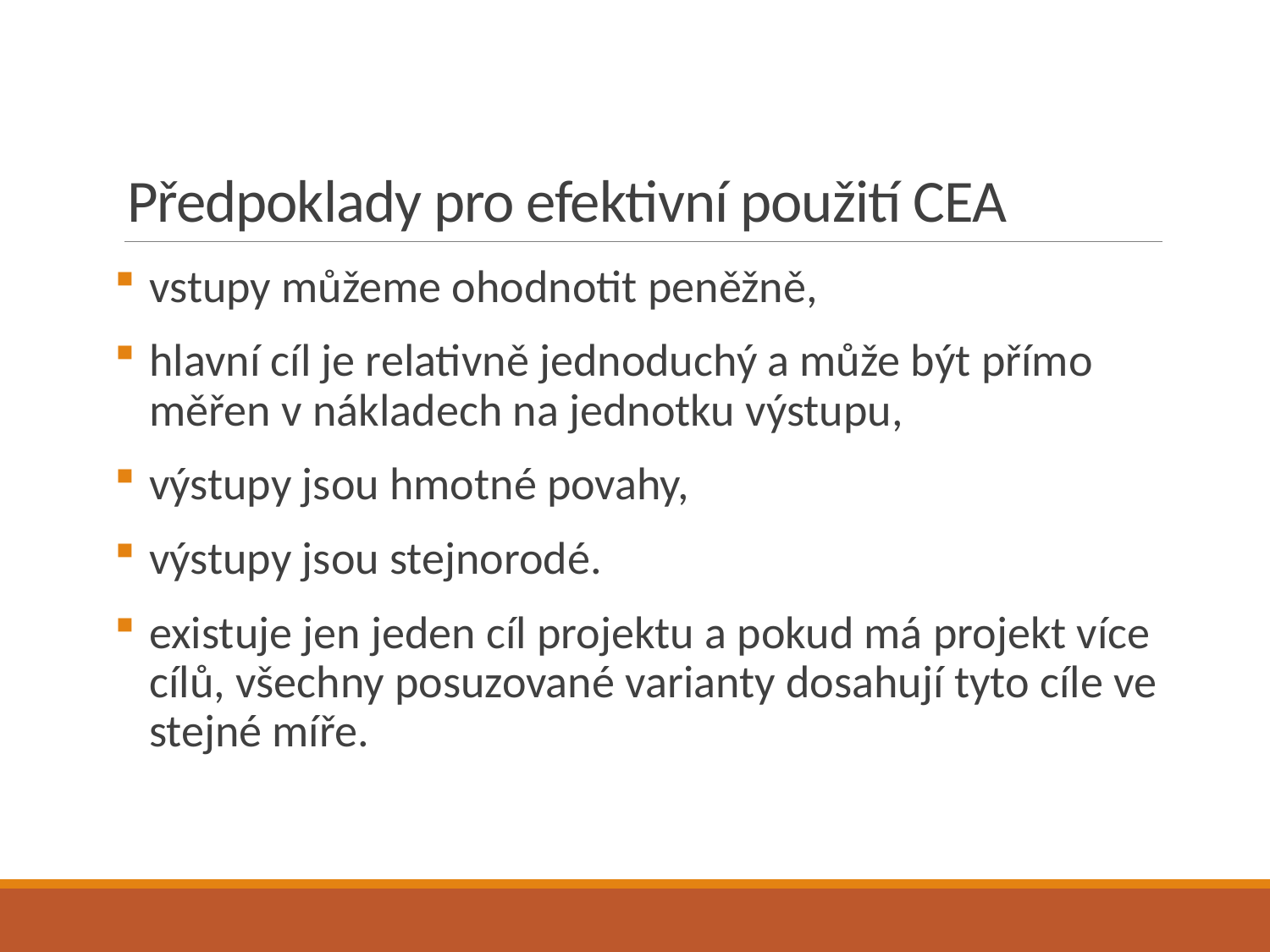

# Předpoklady pro efektivní použití CEA
vstupy můžeme ohodnotit peněžně,
hlavní cíl je relativně jednoduchý a může být přímo měřen v nákladech na jednotku výstupu,
výstupy jsou hmotné povahy,
výstupy jsou stejnorodé.
existuje jen jeden cíl projektu a pokud má projekt více cílů, všechny posuzované varianty dosahují tyto cíle ve stejné míře.